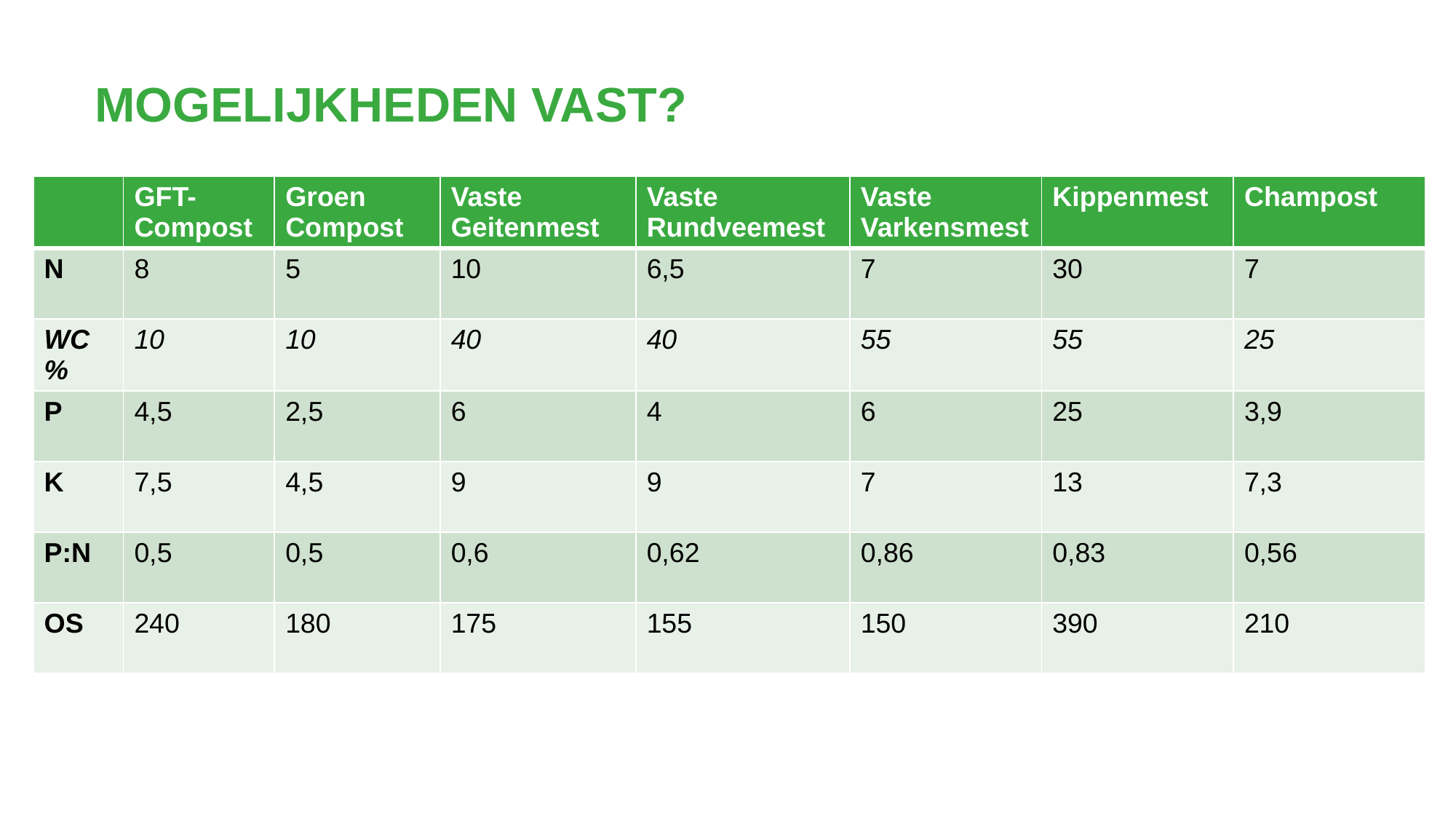

# Mogelijkheden Vast?
|  | GFT-Compost | Groen Compost | Vaste Geitenmest | Vaste Rundveemest | Vaste Varkensmest | Kippenmest | Champost |
| --- | --- | --- | --- | --- | --- | --- | --- |
| N | 8 | 5 | 10 | 6,5 | 7 | 30 | 7 |
| WC% | 10 | 10 | 40 | 40 | 55 | 55 | 25 |
| P | 4,5 | 2,5 | 6 | 4 | 6 | 25 | 3,9 |
| K | 7,5 | 4,5 | 9 | 9 | 7 | 13 | 7,3 |
| P:N | 0,5 | 0,5 | 0,6 | 0,62 | 0,86 | 0,83 | 0,56 |
| OS | 240 | 180 | 175 | 155 | 150 | 390 | 210 |
4
<Plaats hier je voettekst>
28-4-2022